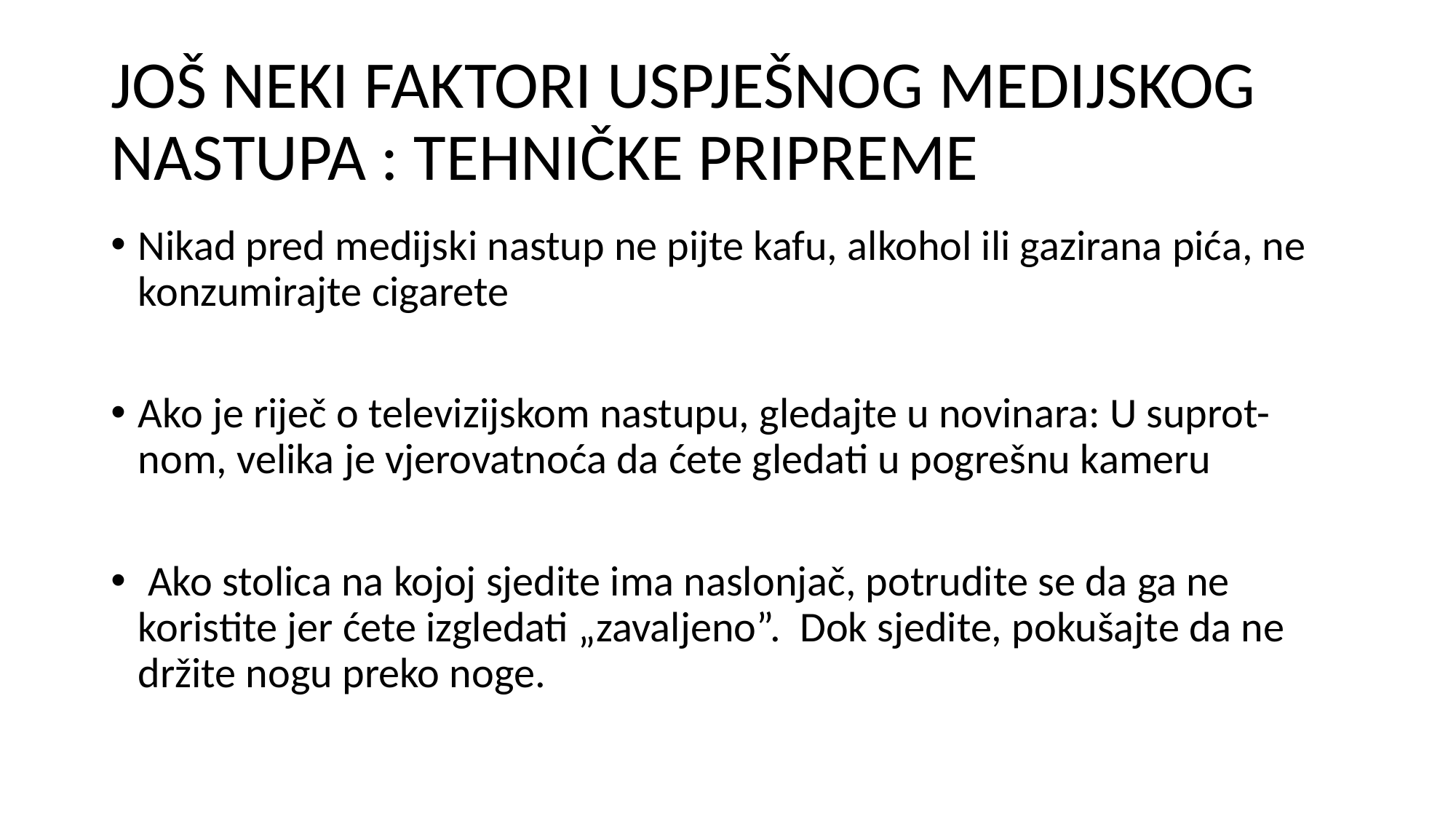

# JOŠ NEKI FAKTORI USPJEŠNOG MEDIJSKOG NASTUPA : TEHNIČKE PRIPREME
Nikad pred medijski nastup ne pijte kafu, alkohol ili gazirana pića, ne konzumirajte cigarete

Ako je riječ o televizijskom nastupu, gledajte u novinara: U suprot- nom, velika je vjerovatnoća da ćete gledati u pogrešnu kameru

 Ako stolica na kojoj sjedite ima naslonjač, potrudite se da ga ne koristite jer ćete izgledati „zavaljeno”.  Dok sjedite, pokušajte da ne držite nogu preko noge.